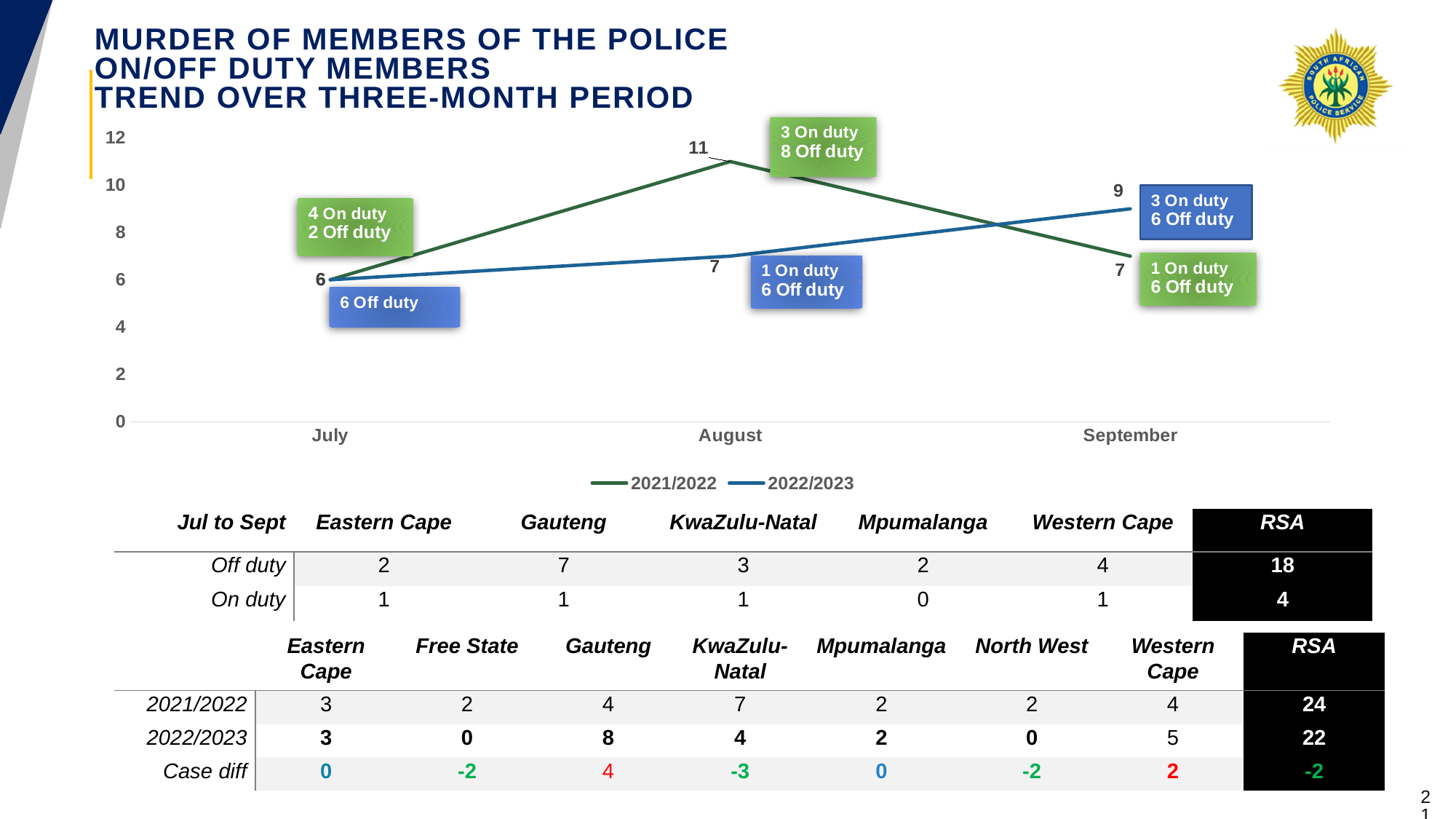

# MURDER OF MEMBERS OF THE POLICE ON/OFF DUTY MEMBERS TREND OVER THREE-MONTH PERIOD

### Chart

| Category | 2021/2022 | 2022/2023 |
|---|---|---|
| July | 6.0 | 6.0 |
| August | 11.0 | 7.0 |
| September | 7.0 | 9.0 |
| Jul to Sept | Eastern Cape | Gauteng | KwaZulu-Natal | Mpumalanga | Western Cape | RSA |
| --- | --- | --- | --- | --- | --- | --- |
| Off duty | 2 | 7 | 3 | 2 | 4 | 18 |
| On duty | 1 | 1 | 1 | 0 | 1 | 4 |
|  | Eastern Cape | Free State | Gauteng | KwaZulu-Natal | Mpumalanga | North West | Western Cape | RSA |
| --- | --- | --- | --- | --- | --- | --- | --- | --- |
| 2021/2022 | 3 | 2 | 4 | 7 | 2 | 2 | 4 | 24 |
| 2022/2023 | 3 | 0 | 8 | 4 | 2 | 0 | 5 | 22 |
| Case diff | 0 | -2 | 4 | -3 | 0 | -2 | 2 | -2 |
21